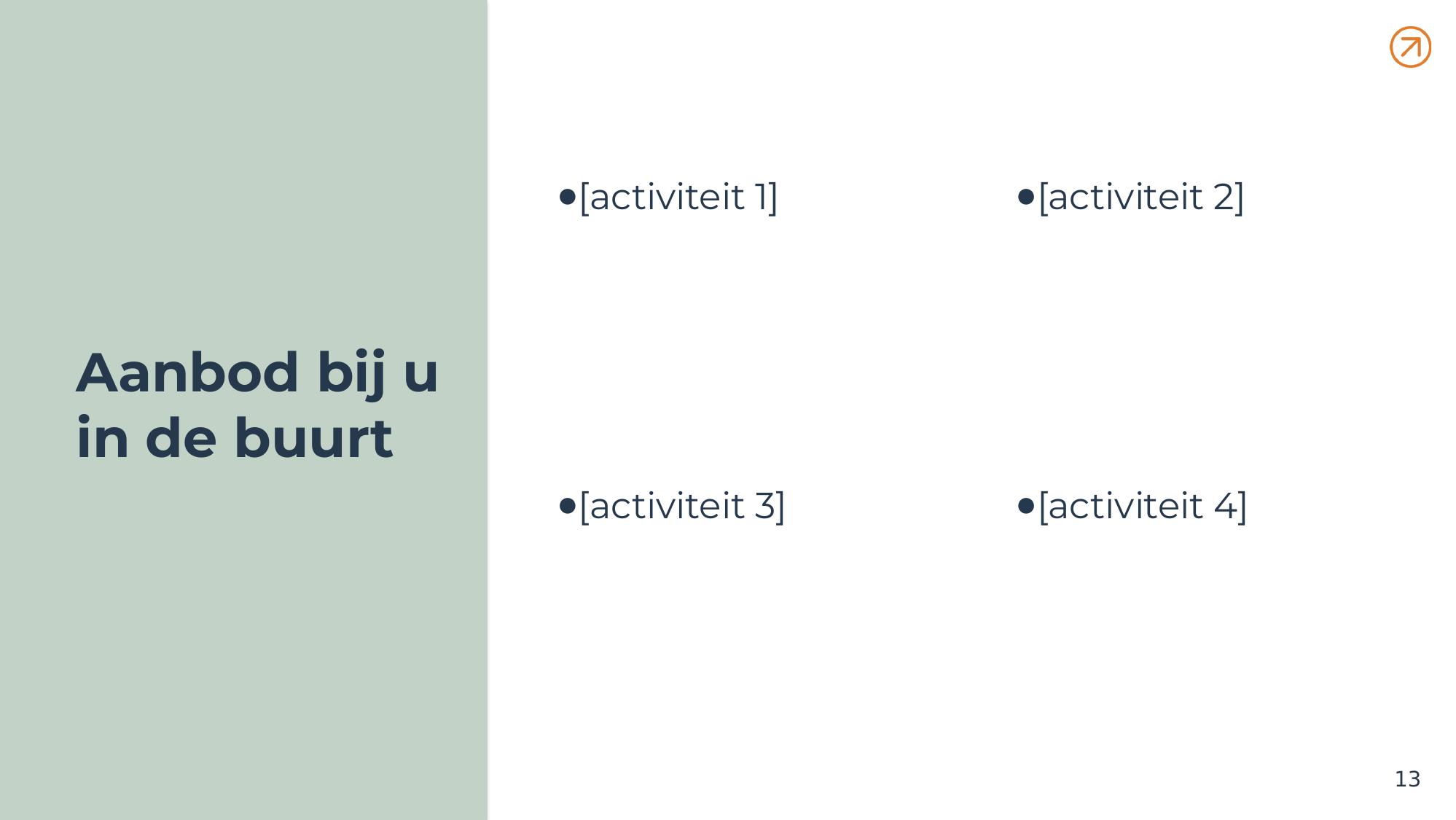

# Aanbod bij u in de buurt
[activiteit 1]
[activiteit 2]
[activiteit 3]
[activiteit 4]
13